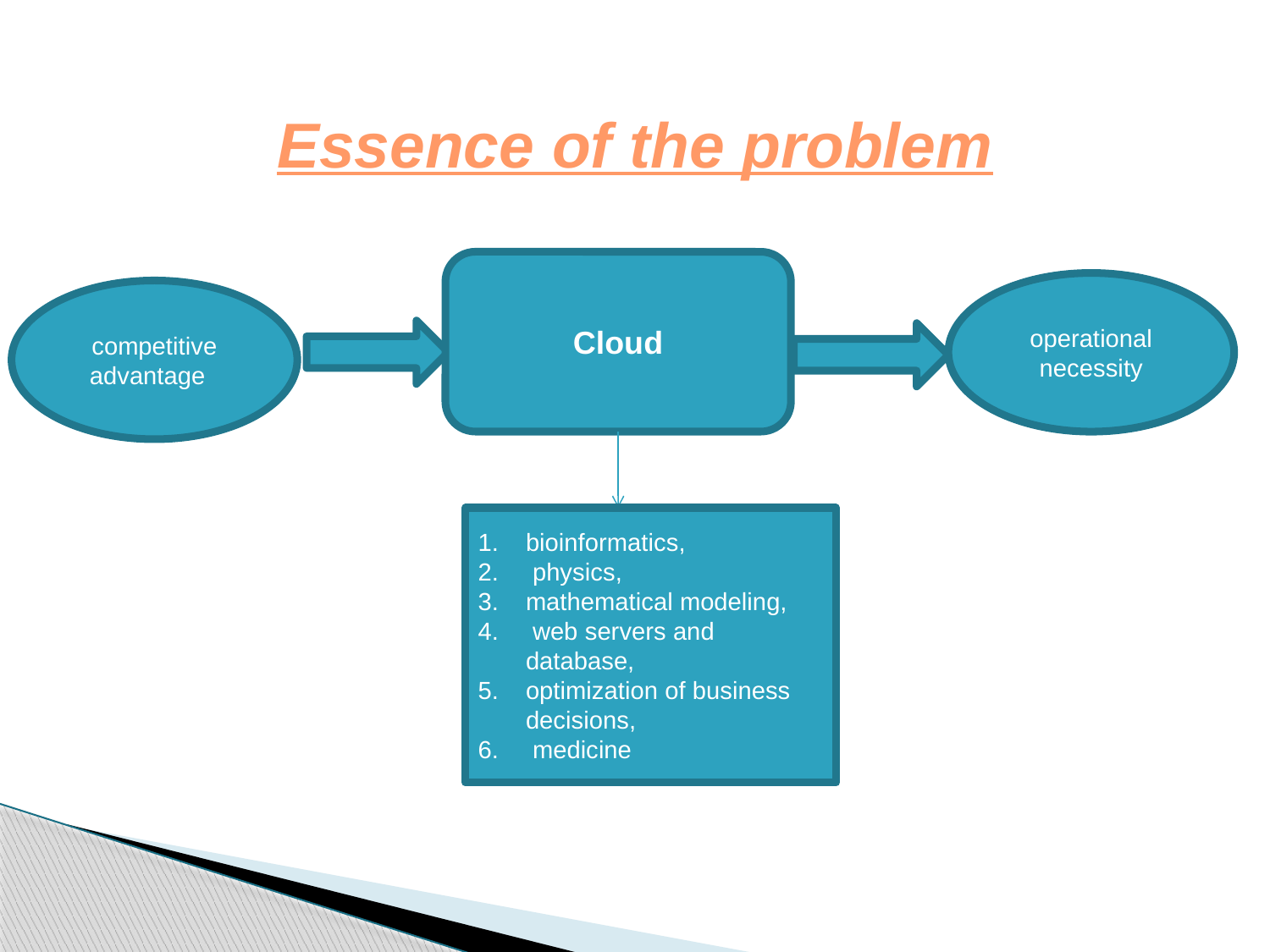

Essence of the problem

Cloud
operational necessity
competitive advantage

bioinformatics,
 physics,
mathematical modeling,
 web servers and database,
optimization of business decisions,
 medicine